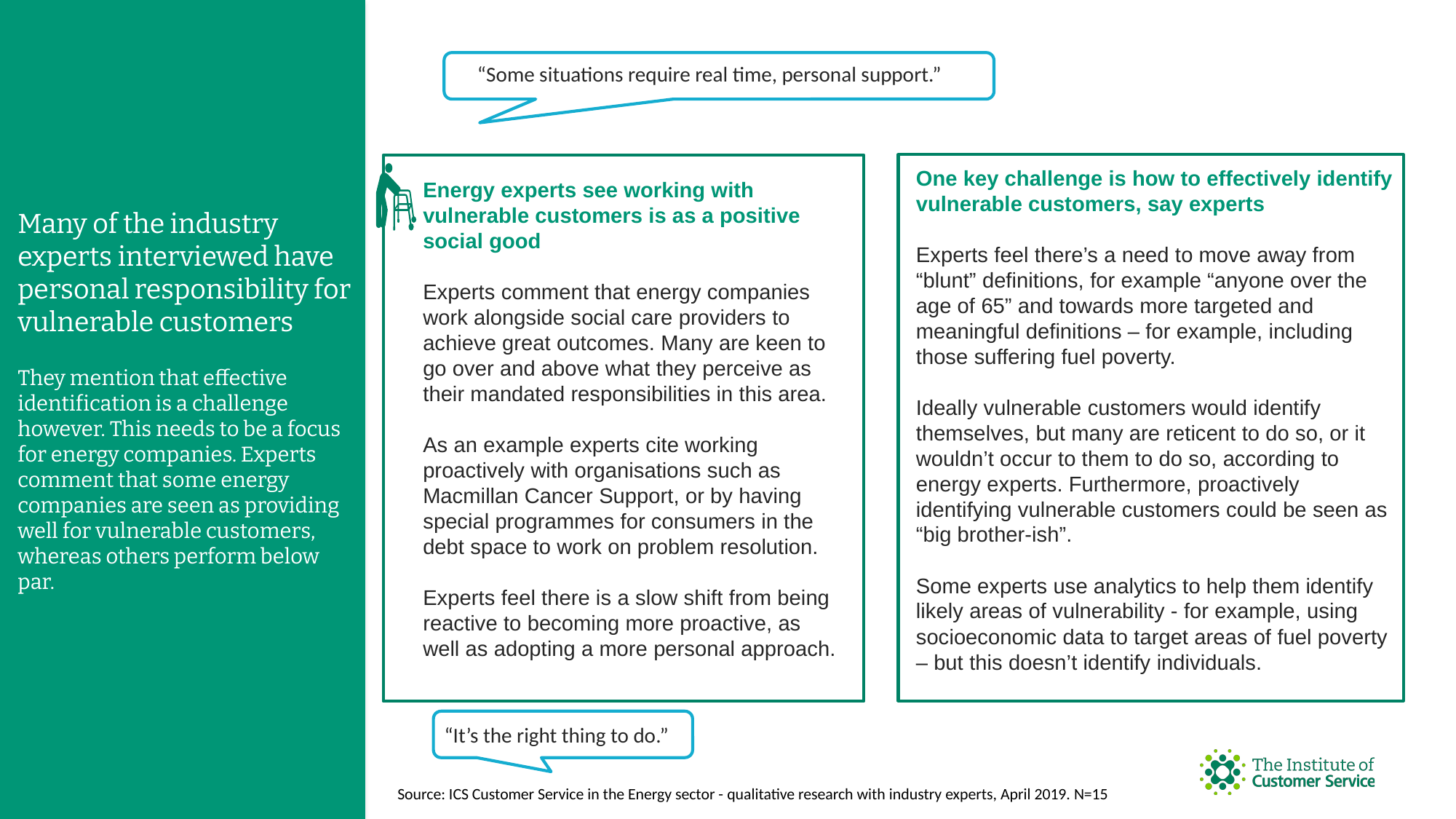

“Some situations require real time, personal support.”

One key challenge is how to effectively identify vulnerable customers, say experts

Experts feel there’s a need to move away from “blunt” definitions, for example “anyone over the age of 65” and towards more targeted and meaningful definitions – for example, including those suffering fuel poverty.

Ideally vulnerable customers would identify themselves, but many are reticent to do so, or it wouldn’t occur to them to do so, according to energy experts. Furthermore, proactively identifying vulnerable customers could be seen as “big brother-ish”.

Some experts use analytics to help them identify likely areas of vulnerability - for example, using socioeconomic data to target areas of fuel poverty – but this doesn’t identify individuals.

Energy experts see working with vulnerable customers is as a positive social good

Experts comment that energy companies work alongside social care providers to achieve great outcomes. Many are keen to go over and above what they perceive as their mandated responsibilities in this area.

As an example experts cite working proactively with organisations such as Macmillan Cancer Support, or by having special programmes for consumers in the debt space to work on problem resolution.

Experts feel there is a slow shift from being reactive to becoming more proactive, as well as adopting a more personal approach.

Many of the industry experts interviewed have personal responsibility for vulnerable customers

They mention that effective identification is a challenge however. This needs to be a focus for energy companies. Experts comment that some energy companies are seen as providing well for vulnerable customers, whereas others perform below par.

“It’s the right thing to do.”
Source: ICS Customer Service in the Energy sector - qualitative research with industry experts, April 2019. N=15